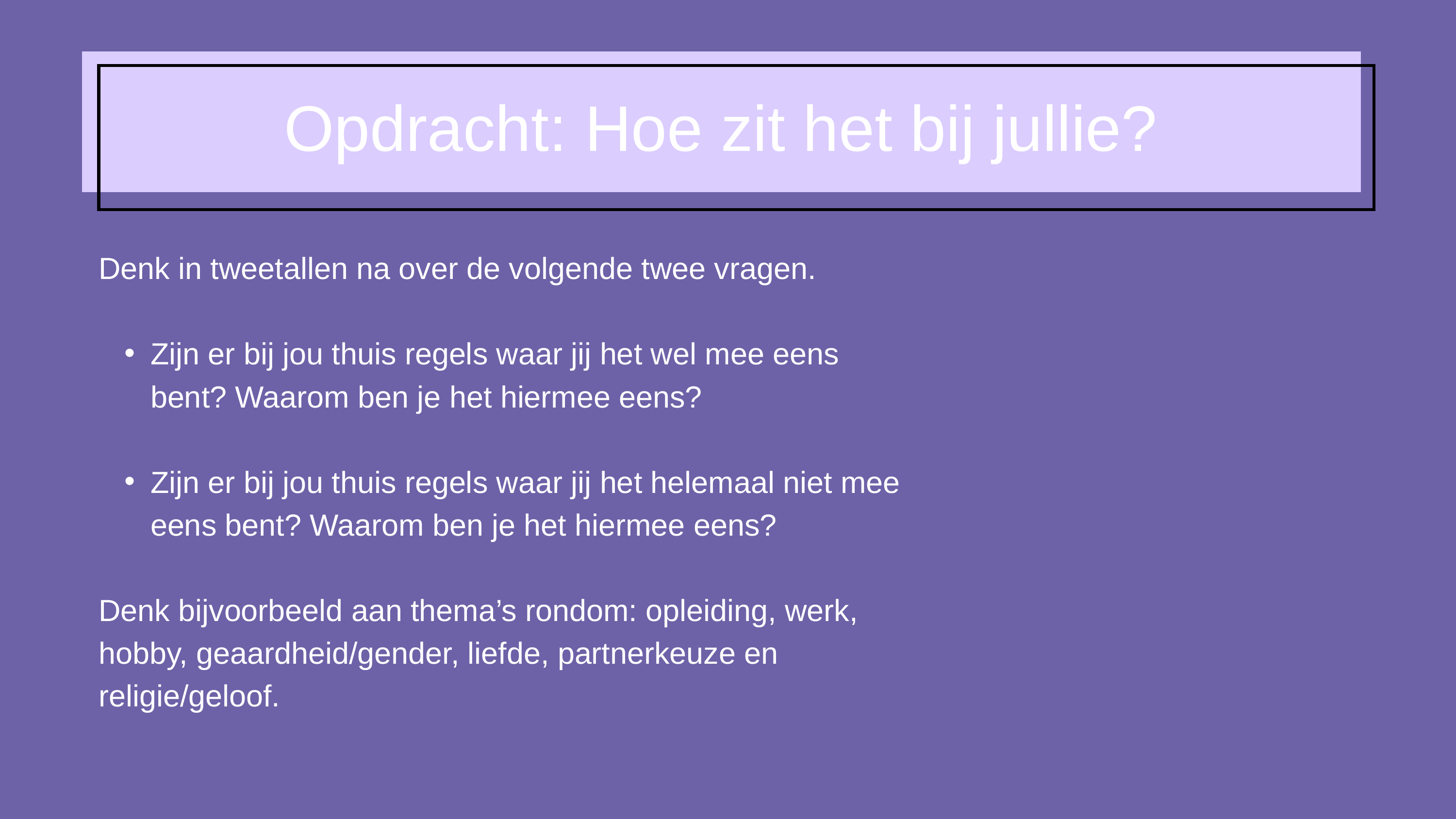

Opdracht: Hoe zit het bij jullie?
Denk in tweetallen na over de volgende twee vragen.

Zijn er bij jou thuis regels waar jij het wel mee eens bent? Waarom ben je het hiermee eens?

Zijn er bij jou thuis regels waar jij het helemaal niet mee eens bent? Waarom ben je het hiermee eens?

Denk bijvoorbeeld aan thema’s rondom: opleiding, werk, hobby, geaardheid/gender, liefde, partnerkeuze en religie/geloof.